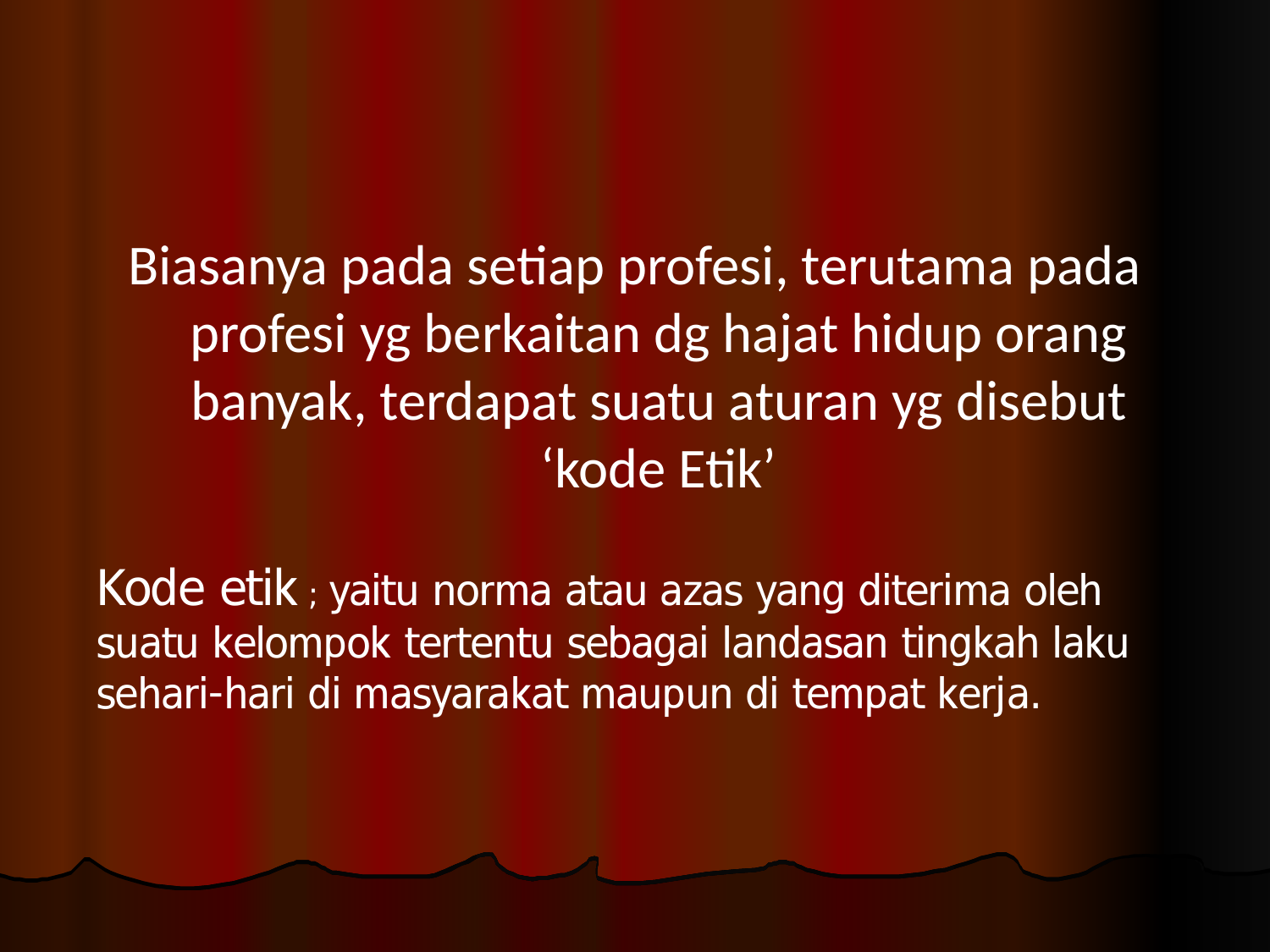

Biasanya pada setiap profesi, terutama pada profesi yg berkaitan dg hajat hidup orang banyak, terdapat suatu aturan yg disebut ‘kode Etik’
Kode etik ; yaitu norma atau azas yang diterima oleh suatu kelompok tertentu sebagai landasan tingkah laku sehari-hari di masyarakat maupun di tempat kerja.